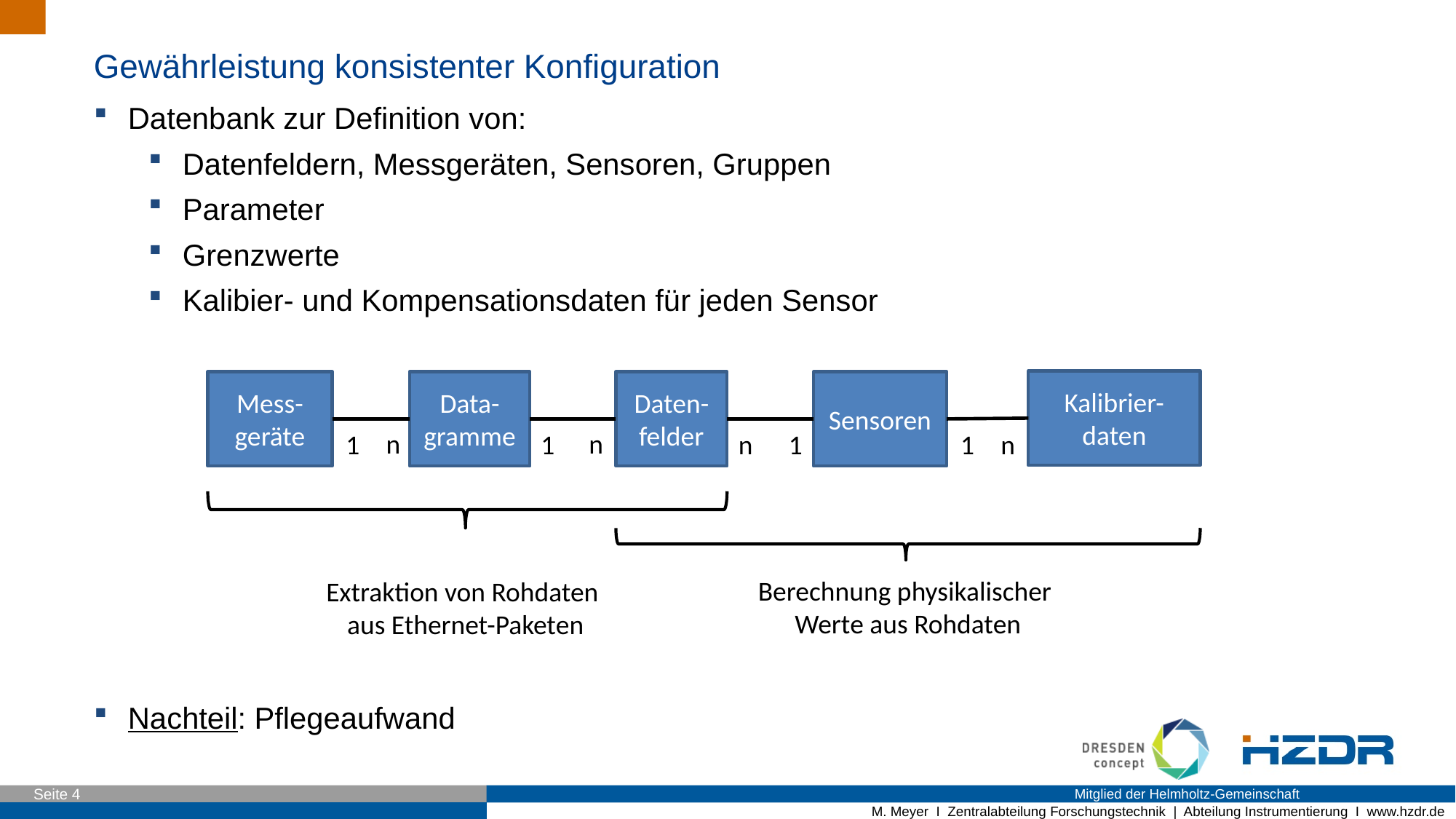

Gewährleistung konsistenter Konfiguration
Datenbank zur Definition von:
Datenfeldern, Messgeräten, Sensoren, Gruppen
Parameter
Grenzwerte
Kalibier- und Kompensationsdaten für jeden Sensor

Kalibrier-daten
Mess-geräte
Data-gramme
Daten-felder
Sensoren
n
n
1
1
n
1
1
n
Berechnung physikalischer
Werte aus Rohdaten
Extraktion von Rohdaten
aus Ethernet-Paketen
Nachteil: Pflegeaufwand